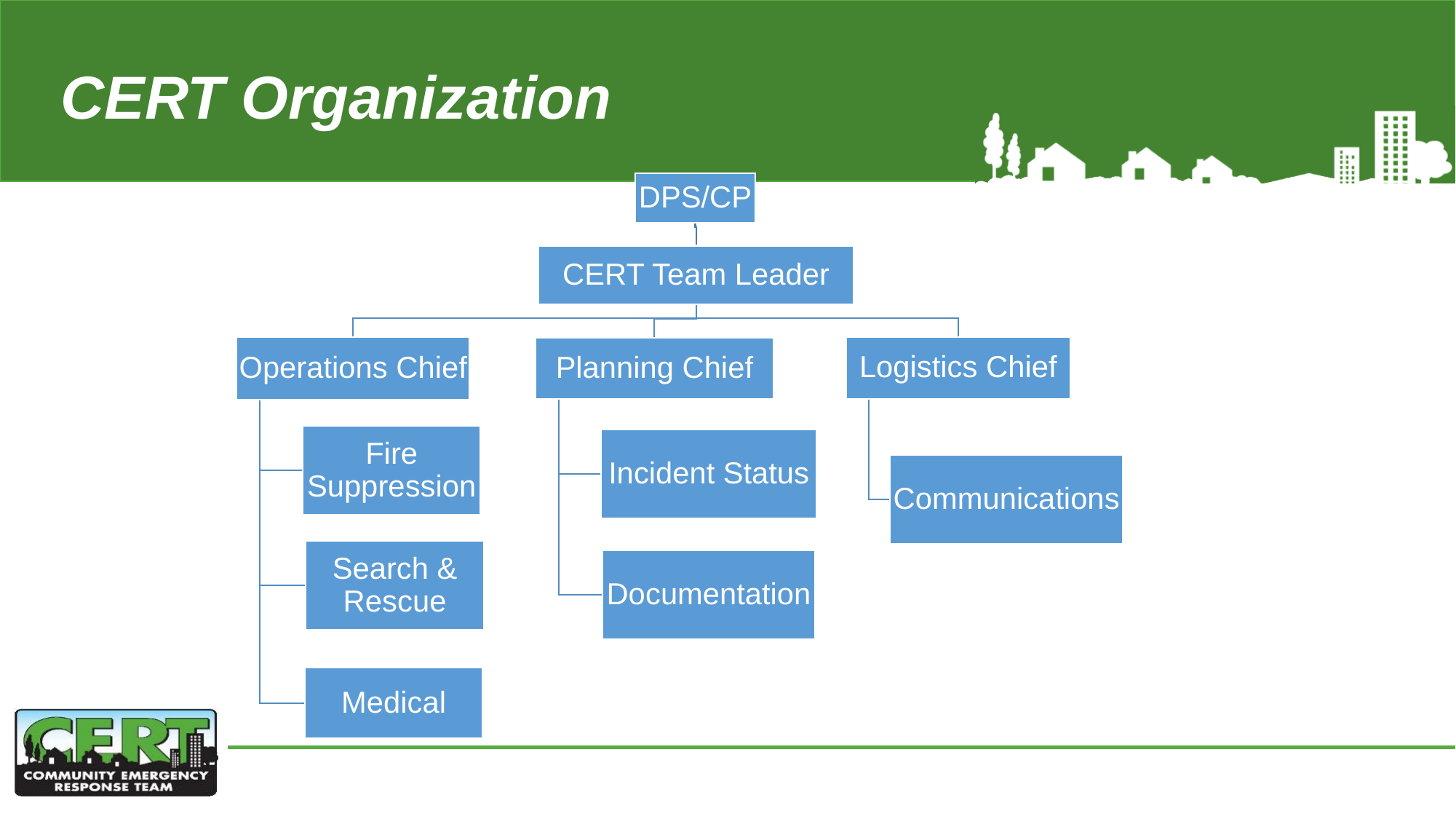

# CERT Organization
DPS/CP
CERT Team Leader
Operations Chief
Fire Suppression
Search & Rescue
Medical
Planning Chief
Incident Status
Documentation
Logistics Chief
Communications